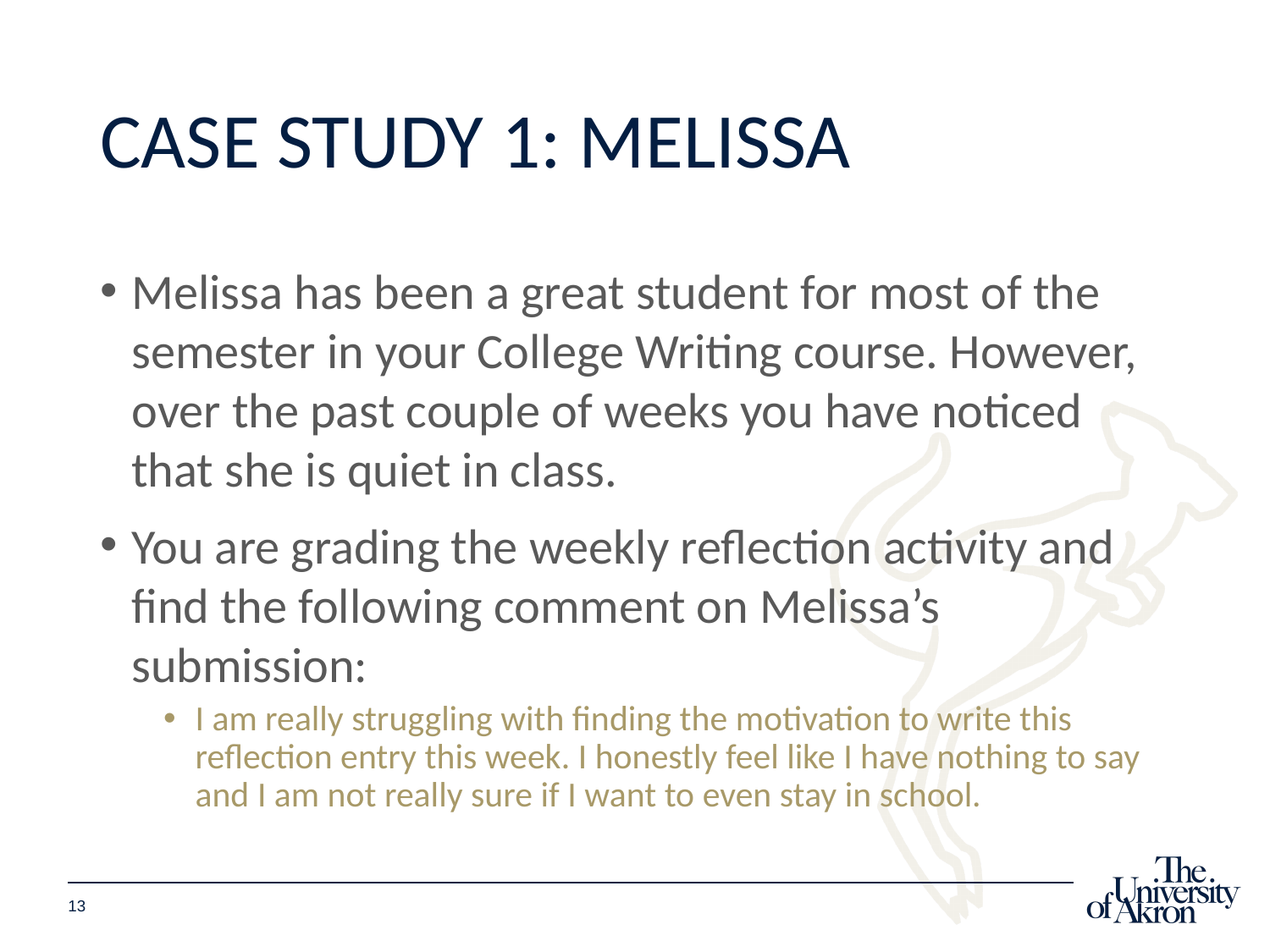

# Case Study 1: Melissa
Melissa has been a great student for most of the semester in your College Writing course. However, over the past couple of weeks you have noticed that she is quiet in class.
You are grading the weekly reflection activity and find the following comment on Melissa’s submission:
I am really struggling with finding the motivation to write this reflection entry this week. I honestly feel like I have nothing to say and I am not really sure if I want to even stay in school.